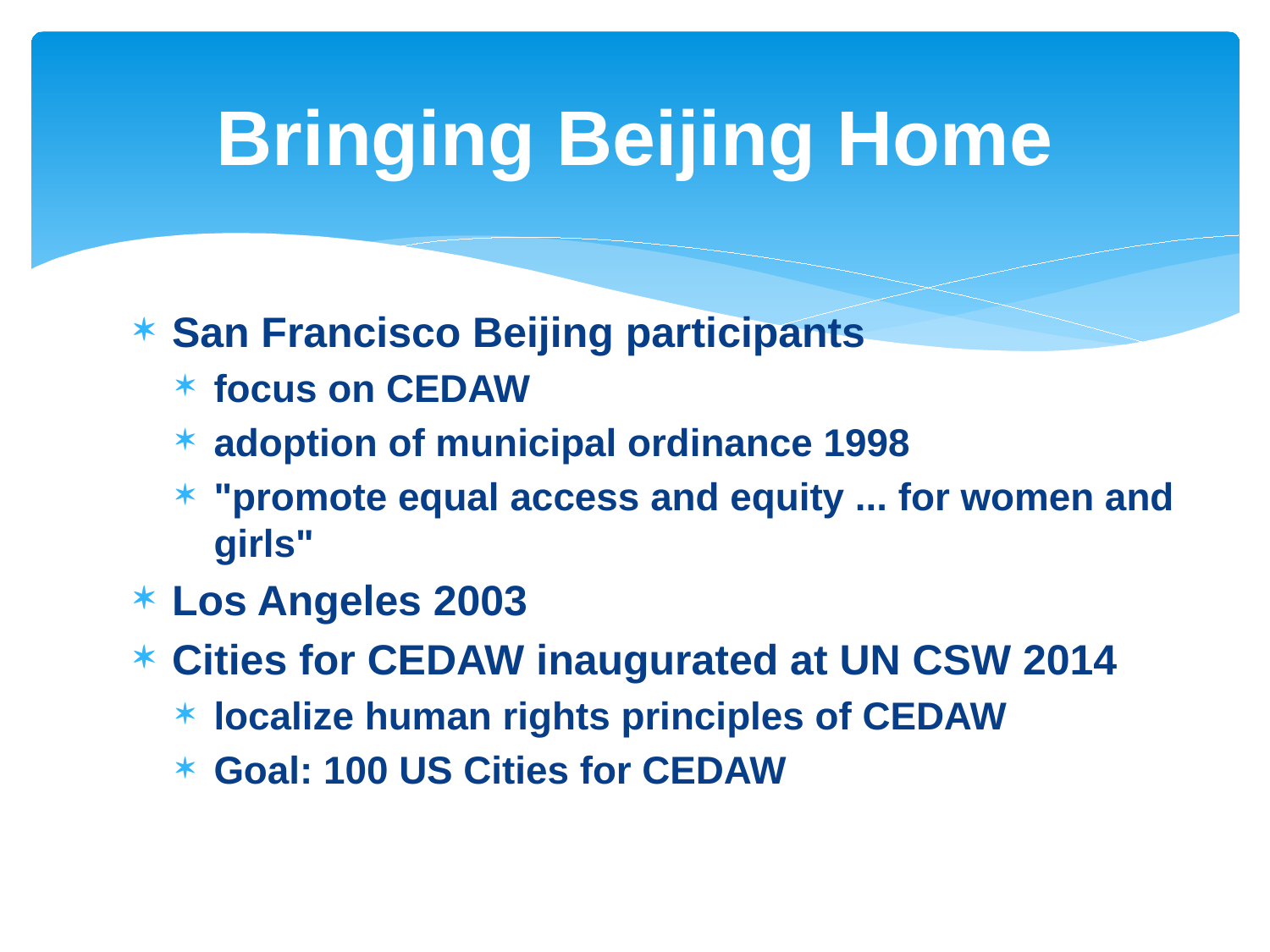

# Bringing Beijing Home
San Francisco Beijing participants
focus on CEDAW
adoption of municipal ordinance 1998
"promote equal access and equity ... for women and girls"
Los Angeles 2003
Cities for CEDAW inaugurated at UN CSW 2014
localize human rights principles of CEDAW
Goal: 100 US Cities for CEDAW